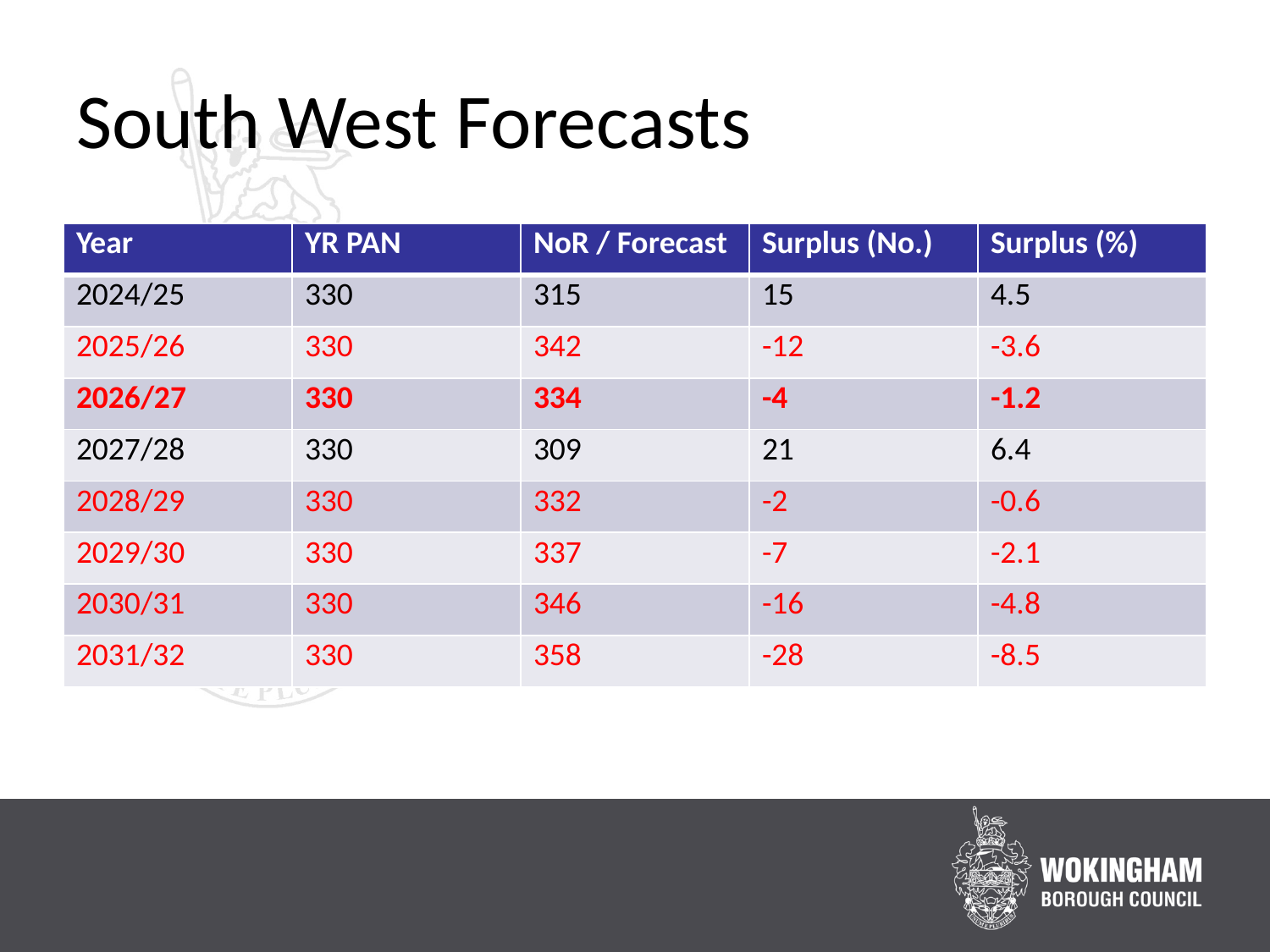

# South West Forecasts
| Year | YR PAN | NoR / Forecast | Surplus (No.) | Surplus (%) |
| --- | --- | --- | --- | --- |
| 2024/25 | 330 | 315 | 15 | 4.5 |
| 2025/26 | 330 | 342 | -12 | -3.6 |
| 2026/27 | 330 | 334 | -4 | -1.2 |
| 2027/28 | 330 | 309 | 21 | 6.4 |
| 2028/29 | 330 | 332 | -2 | -0.6 |
| 2029/30 | 330 | 337 | -7 | -2.1 |
| 2030/31 | 330 | 346 | -16 | -4.8 |
| 2031/32 | 330 | 358 | -28 | -8.5 |